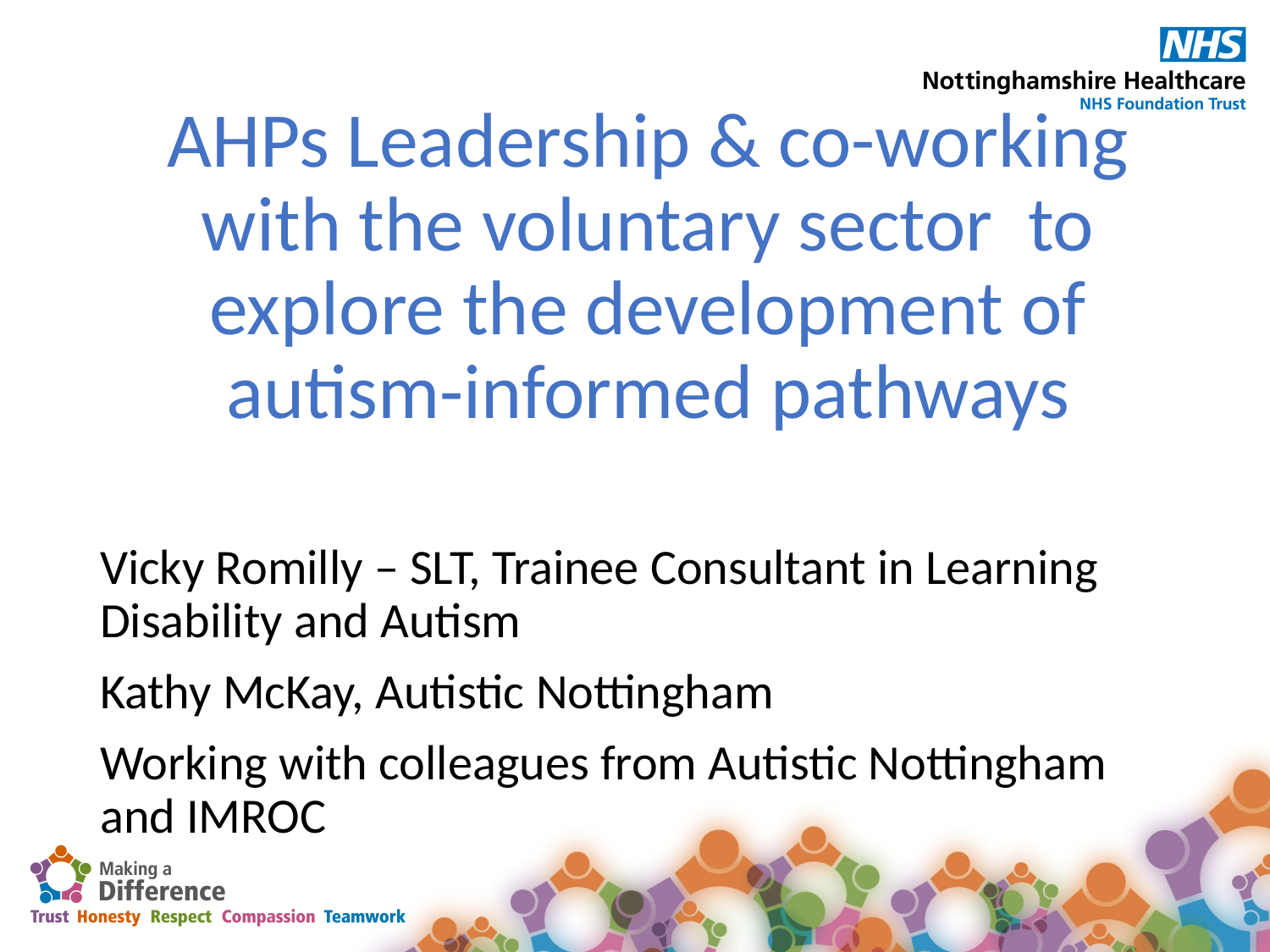

# AHPs Leadership & co-working with the voluntary sector  to explore the development of autism-informed pathways
Vicky Romilly – SLT, Trainee Consultant in Learning Disability and Autism
Kathy McKay, Autistic Nottingham
Working with colleagues from Autistic Nottingham and IMROC